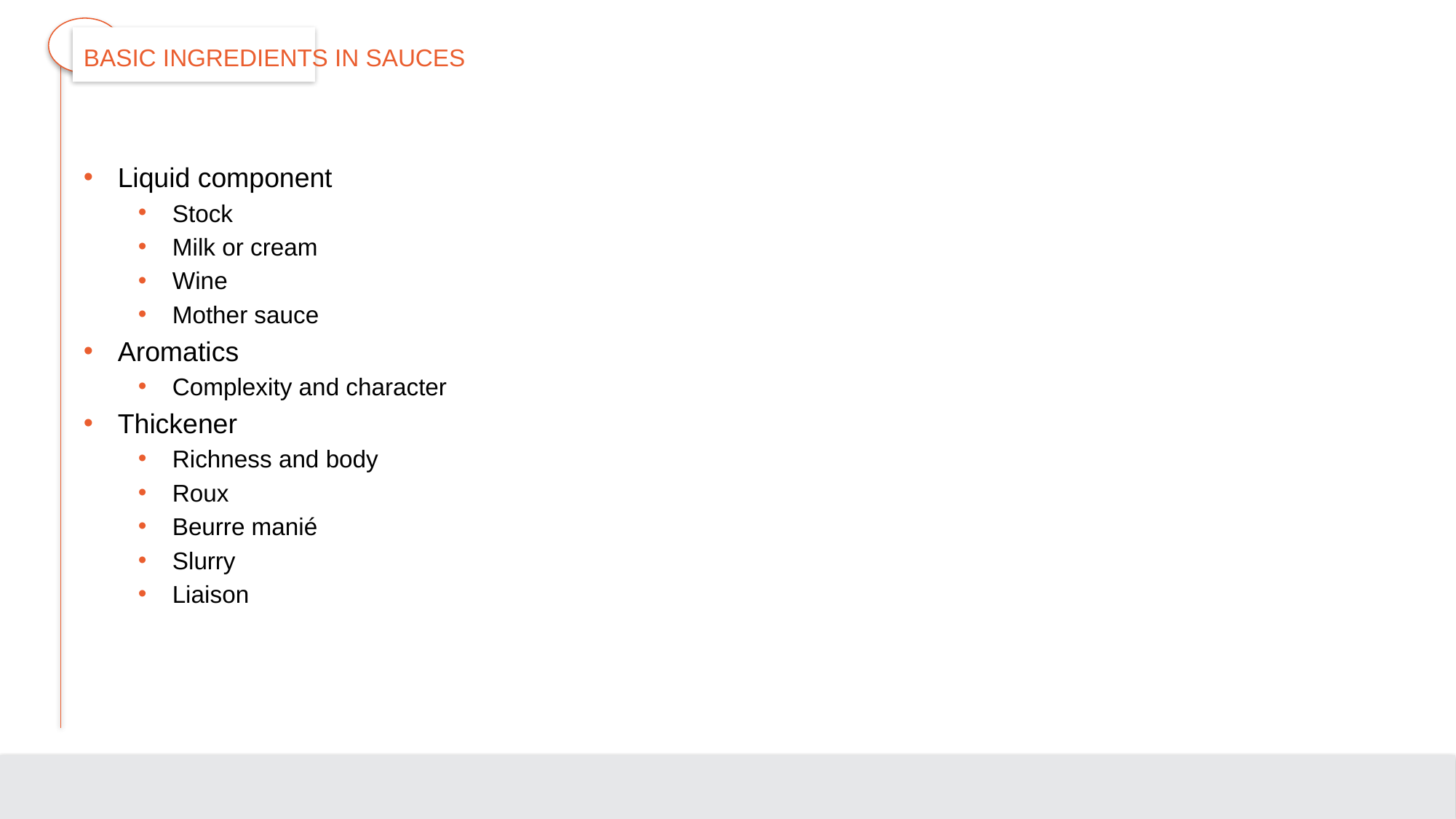

# Basic Ingredients in Sauces
Liquid component
Stock
Milk or cream
Wine
Mother sauce
Aromatics
Complexity and character
Thickener
Richness and body
Roux
Beurre manié
Slurry
Liaison